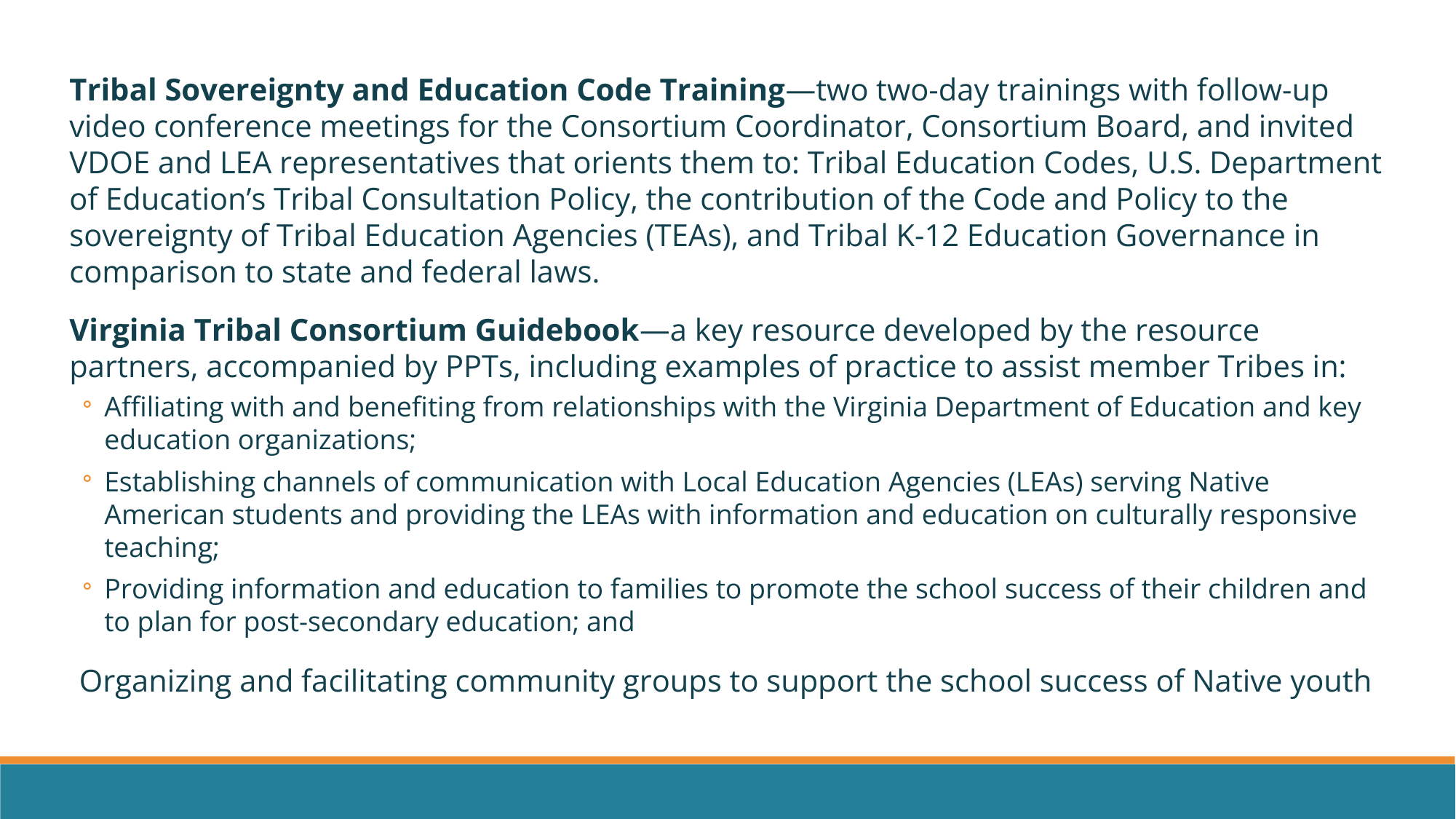

Tribal Sovereignty and Education Code Training—two two-day trainings with follow-up video conference meetings for the Consortium Coordinator, Consortium Board, and invited VDOE and LEA representatives that orients them to: Tribal Education Codes, U.S. Department of Education’s Tribal Consultation Policy, the contribution of the Code and Policy to the sovereignty of Tribal Education Agencies (TEAs), and Tribal K-12 Education Governance in comparison to state and federal laws.
Virginia Tribal Consortium Guidebook—a key resource developed by the resource partners, accompanied by PPTs, including examples of practice to assist member Tribes in:
Affiliating with and benefiting from relationships with the Virginia Department of Education and key education organizations;
Establishing channels of communication with Local Education Agencies (LEAs) serving Native American students and providing the LEAs with information and education on culturally responsive teaching;
Providing information and education to families to promote the school success of their children and to plan for post-secondary education; and
Organizing and facilitating community groups to support the school success of Native youth